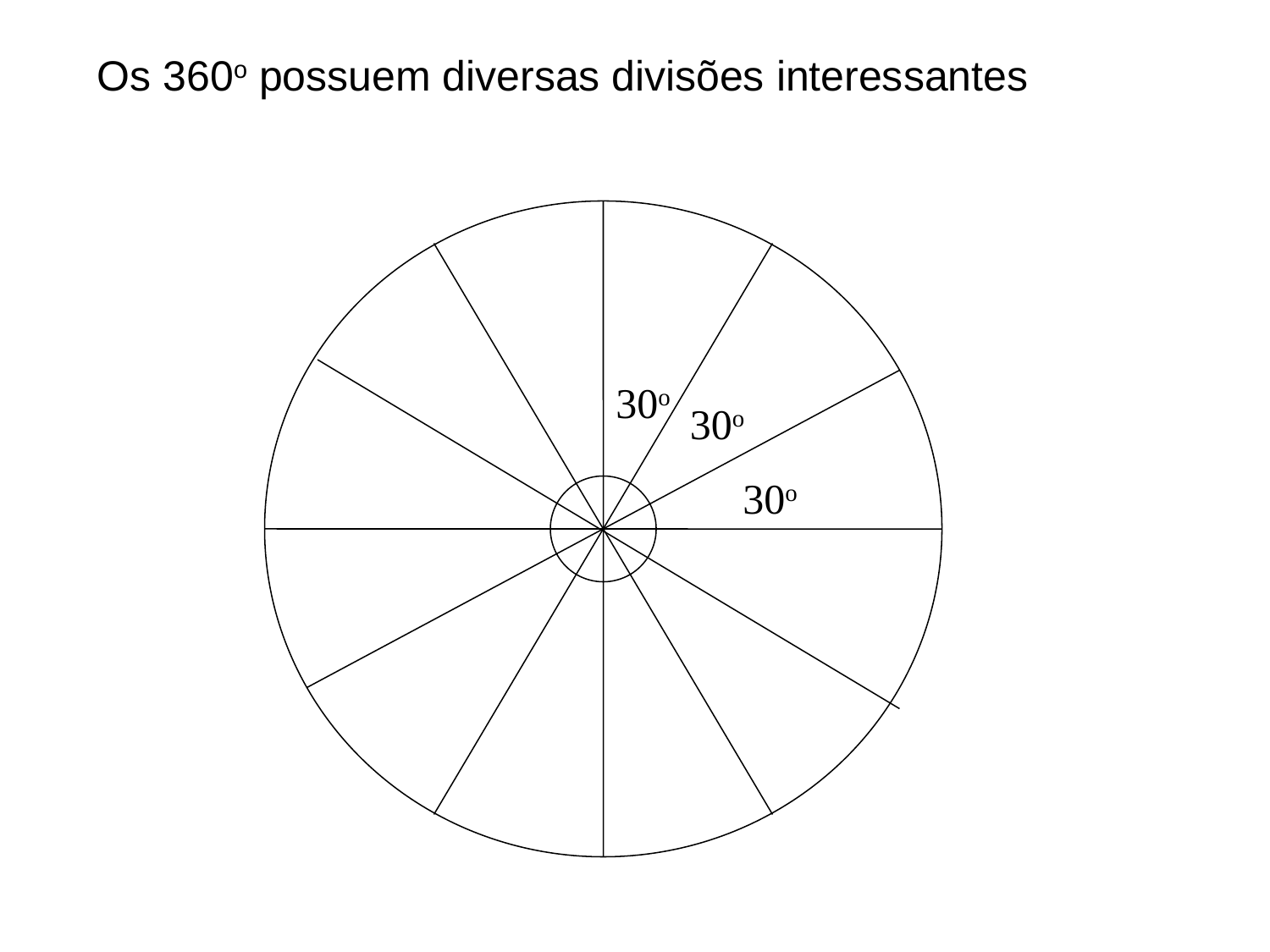

Os 360o possuem diversas divisões interessantes

30o
30o
30o